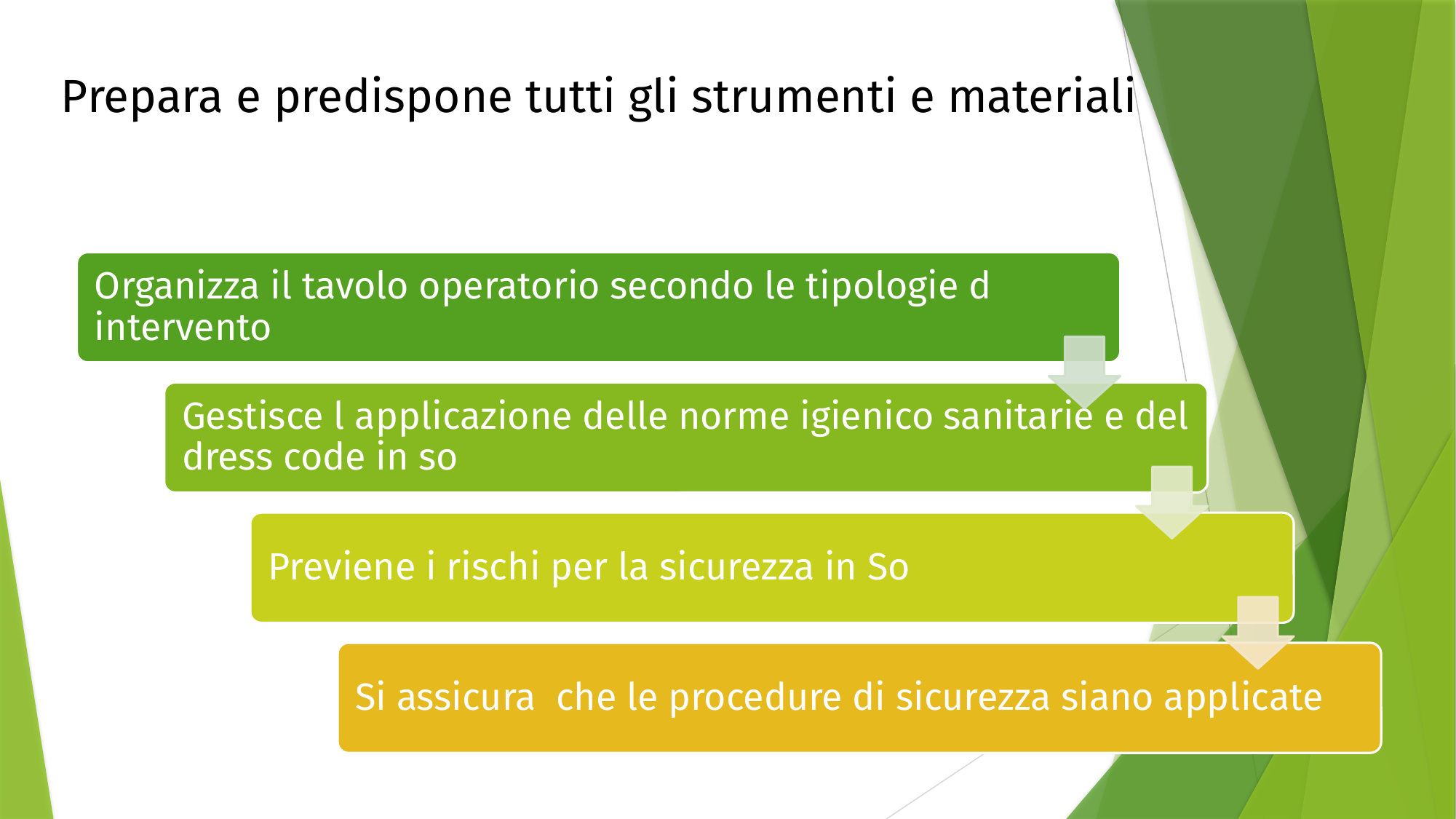

# Prepara e predispone tutti gli strumenti e materiali
Organizza il tavolo operatorio secondo le tipologie d intervento
Gestisce l applicazione delle norme igienico sanitarie e del dress code in so
Previene i rischi per la sicurezza in So
Si assicura  che le procedure di sicurezza siano applicate